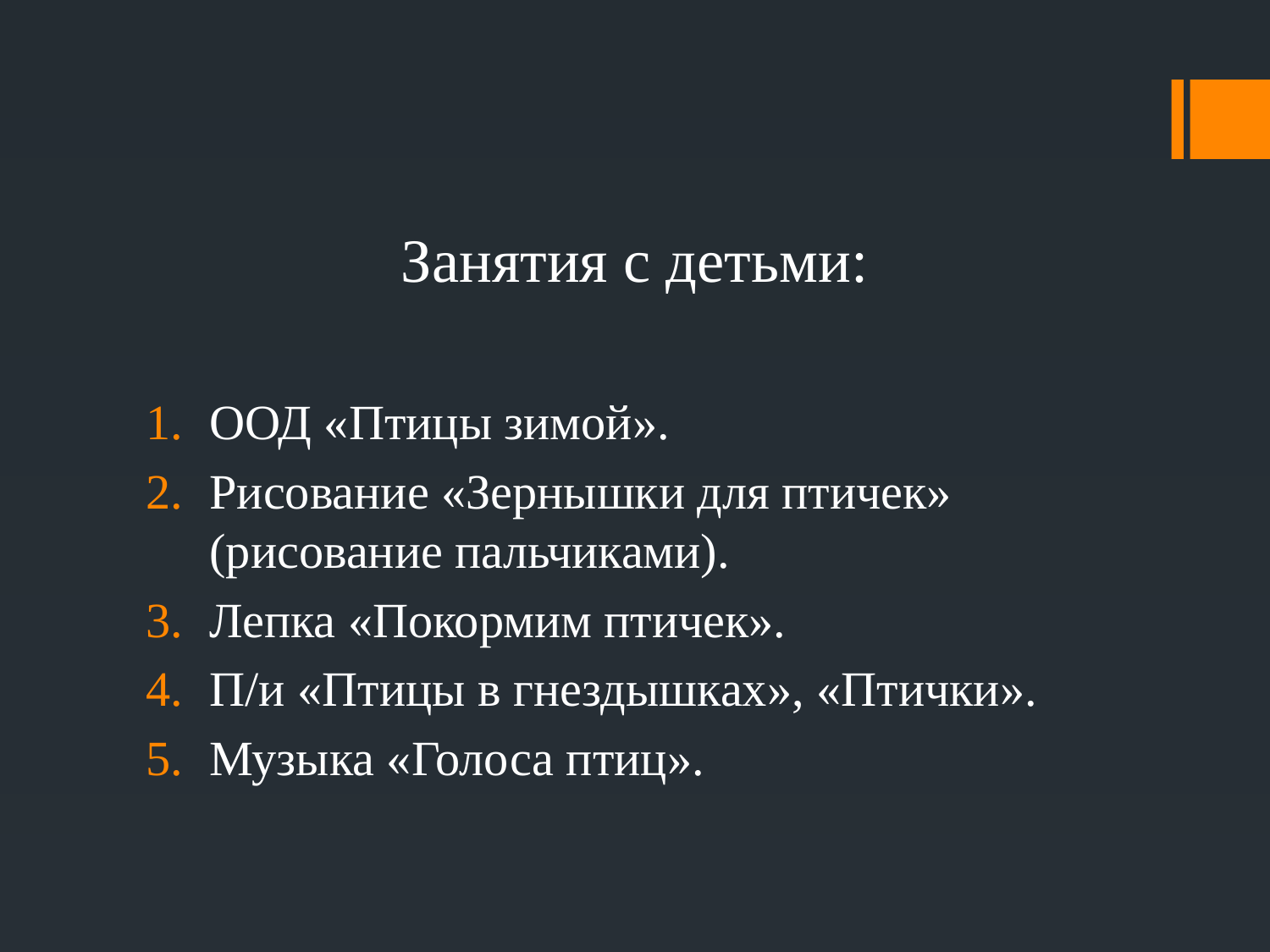

# Занятия с детьми:
ООД «Птицы зимой».
Рисование «Зернышки для птичек» (рисование пальчиками).
Лепка «Покормим птичек».
П/и «Птицы в гнездышках», «Птички».
Музыка «Голоса птиц».